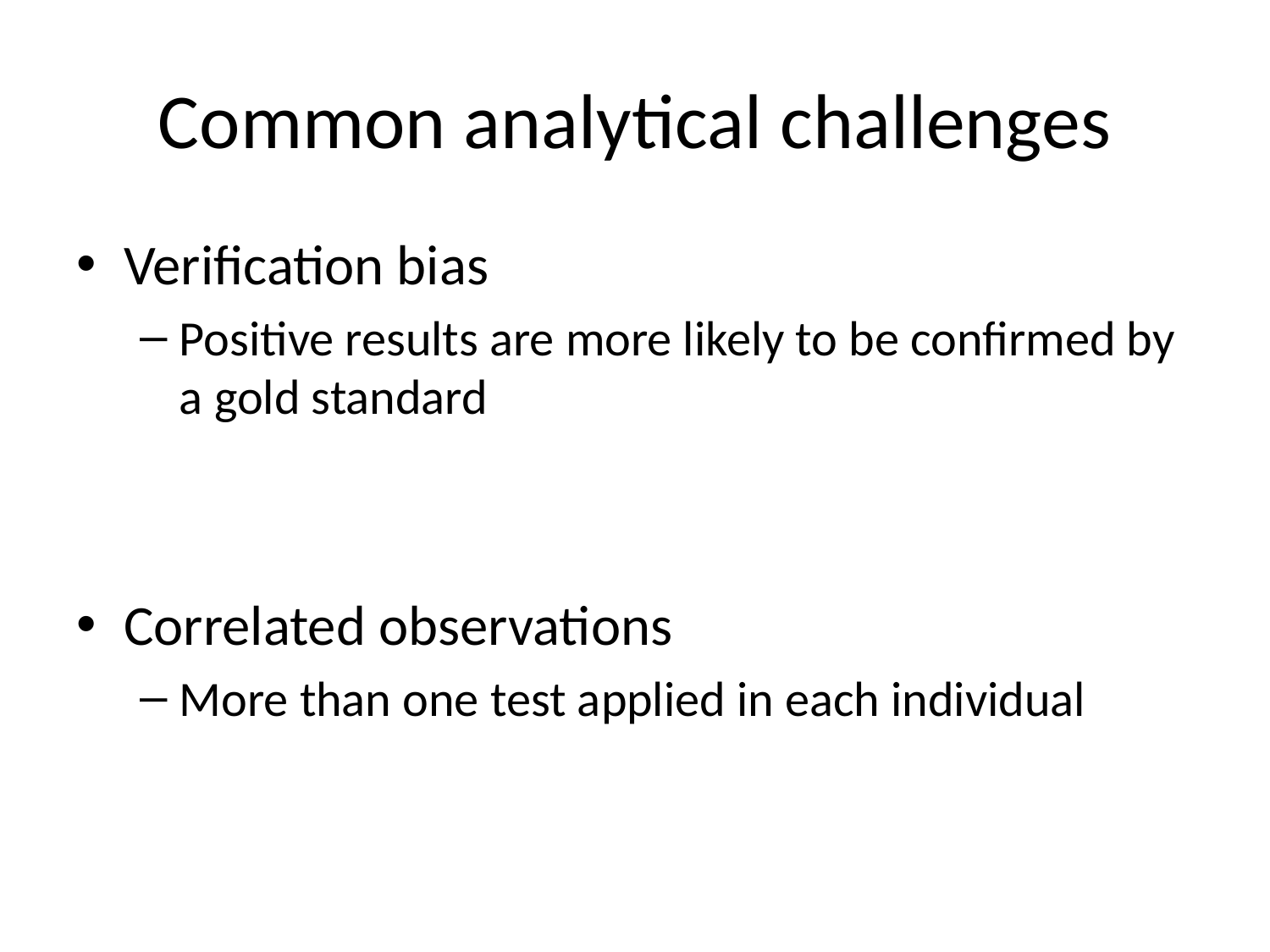

# Common analytical challenges
Verification bias
Positive results are more likely to be confirmed by a gold standard

Correlated observations
More than one test applied in each individual